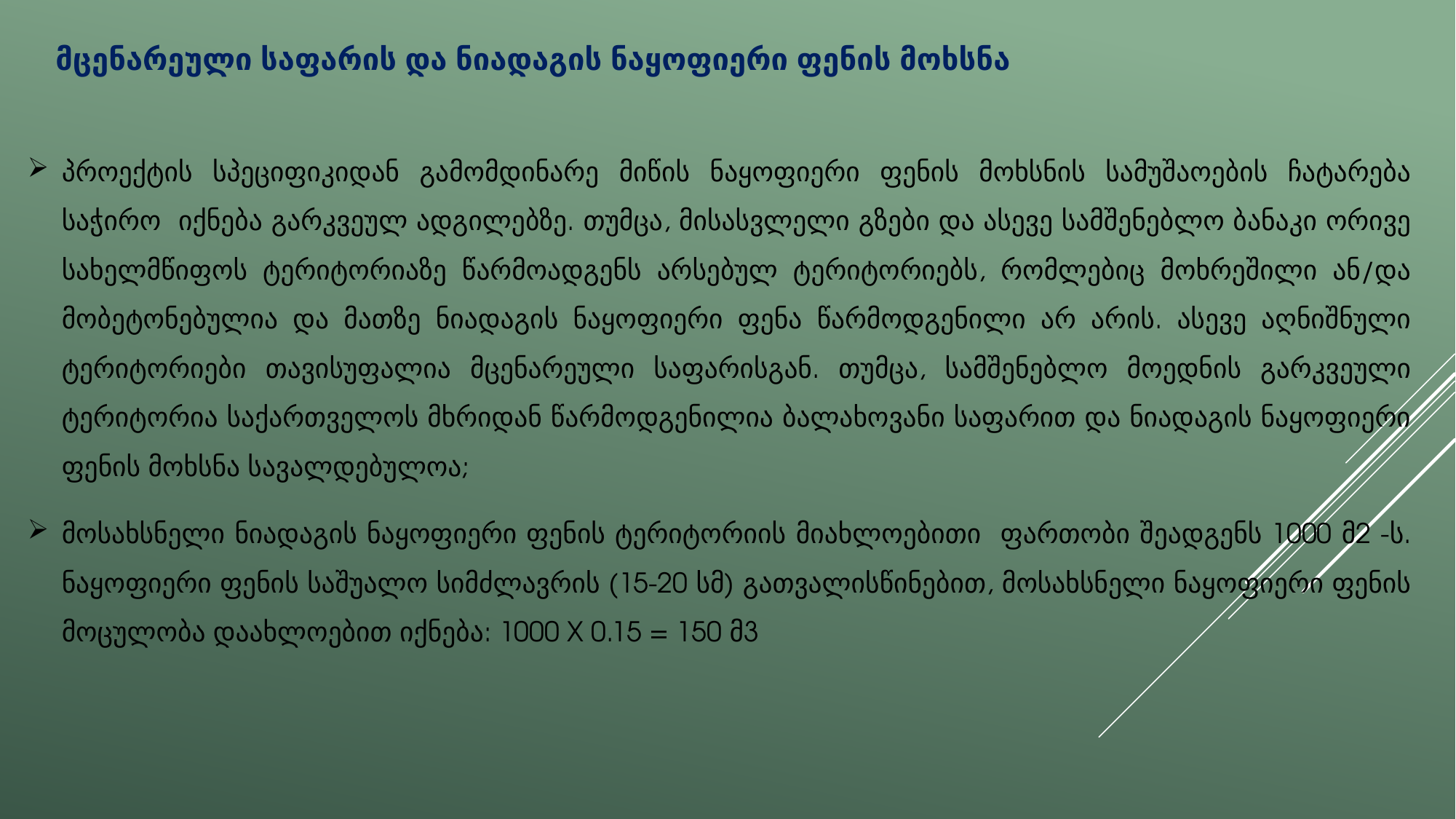

მცენარეული საფარის და ნიადაგის ნაყოფიერი ფენის მოხსნა

პროექტის სპეციფიკიდან გამომდინარე მიწის ნაყოფიერი ფენის მოხსნის სამუშაოების ჩატარება საჭირო  იქნება გარკვეულ ადგილებზე. თუმცა, მისასვლელი გზები და ასევე სამშენებლო ბანაკი ორივე სახელმწიფოს ტერიტორიაზე წარმოადგენს არსებულ ტერიტორიებს, რომლებიც მოხრეშილი ან/და მობეტონებულია და მათზე ნიადაგის ნაყოფიერი ფენა წარმოდგენილი არ არის. ასევე აღნიშნული ტერიტორიები თავისუფალია მცენარეული საფარისგან. თუმცა, სამშენებლო მოედნის გარკვეული ტერიტორია საქართველოს მხრიდან წარმოდგენილია ბალახოვანი საფარით და ნიადაგის ნაყოფიერი ფენის მოხსნა სავალდებულოა;
მოსახსნელი ნიადაგის ნაყოფიერი ფენის ტერიტორიის მიახლოებითი  ფართობი შეადგენს 1000 მ2 -ს. ნაყოფიერი ფენის საშუალო სიმძლავრის (15-20 სმ) გათვალისწინებით, მოსახსნელი ნაყოფიერი ფენის მოცულობა დაახლოებით იქნება: 1000 X 0.15 = 150 მ3